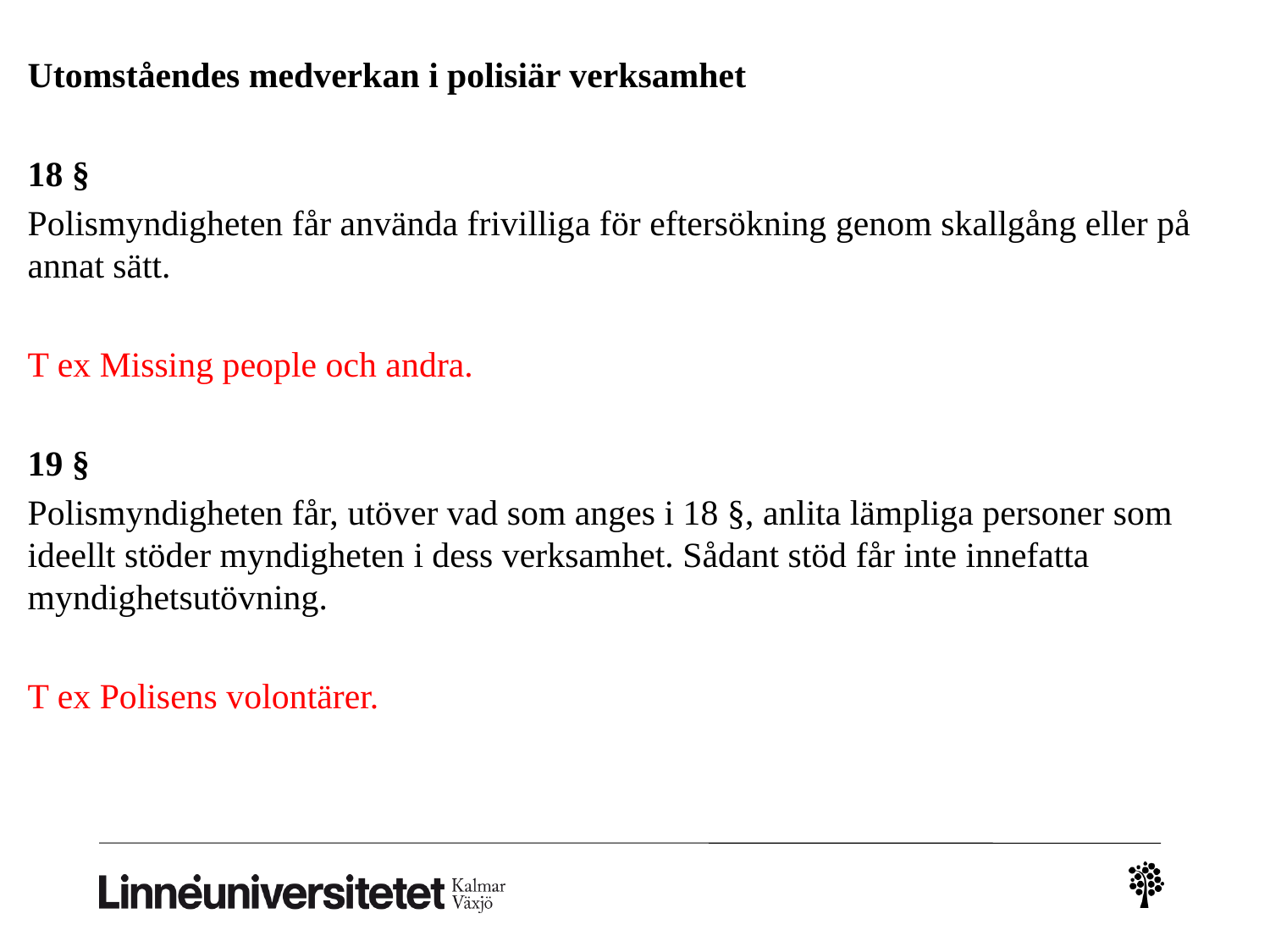

Utomståendes medverkan i polisiär verksamhet

18 §
Polismyndigheten får använda frivilliga för eftersökning genom skallgång eller på annat sätt.

T ex Missing people och andra.

19 §
Polismyndigheten får, utöver vad som anges i 18 §, anlita lämpliga personer som ideellt stöder myndigheten i dess verksamhet. Sådant stöd får inte innefatta myndighetsutövning.

T ex Polisens volontärer.